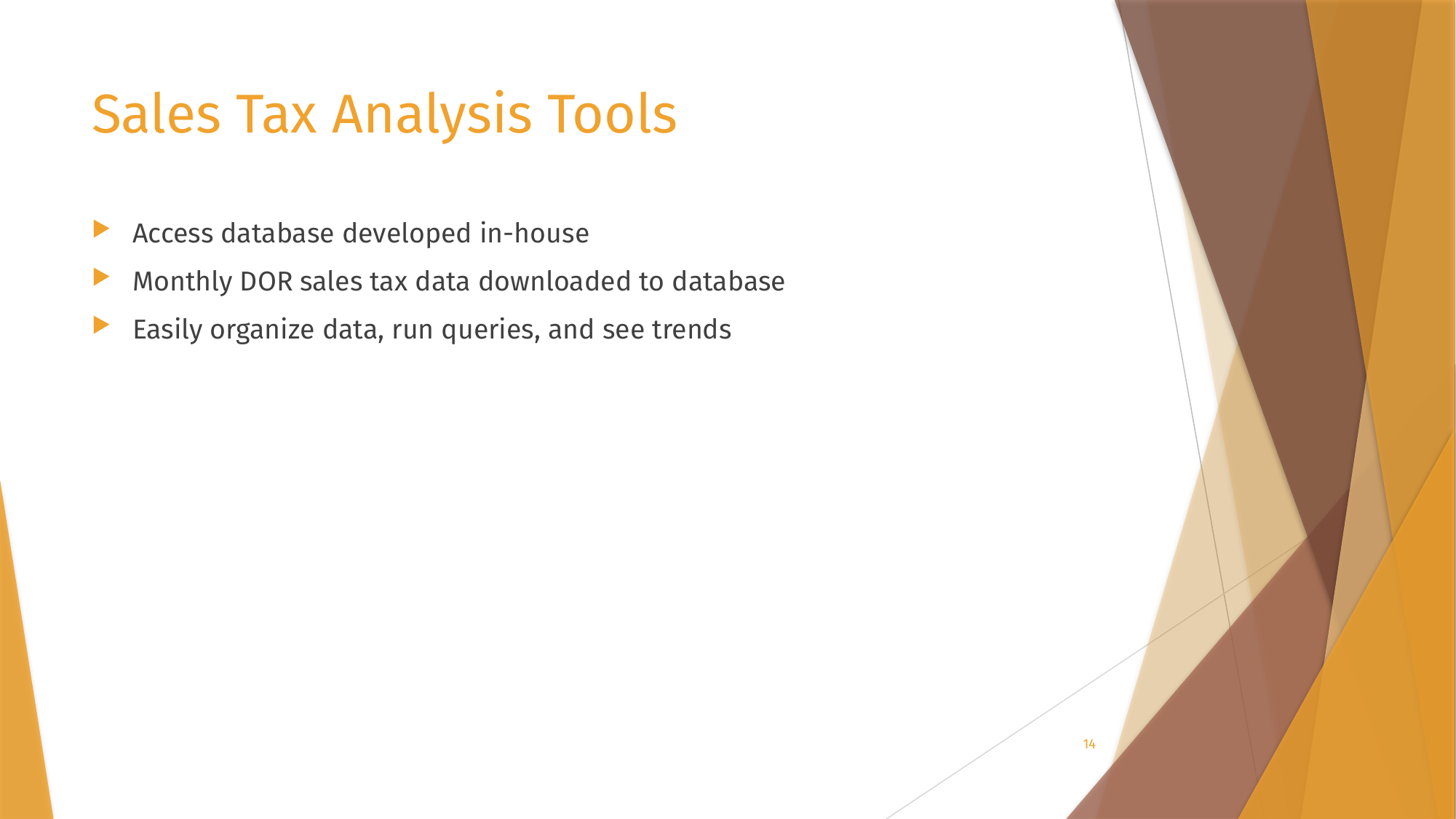

# Sales Tax Analysis Tools
Access database developed in-house
Monthly DOR sales tax data downloaded to database
Easily organize data, run queries, and see trends
14